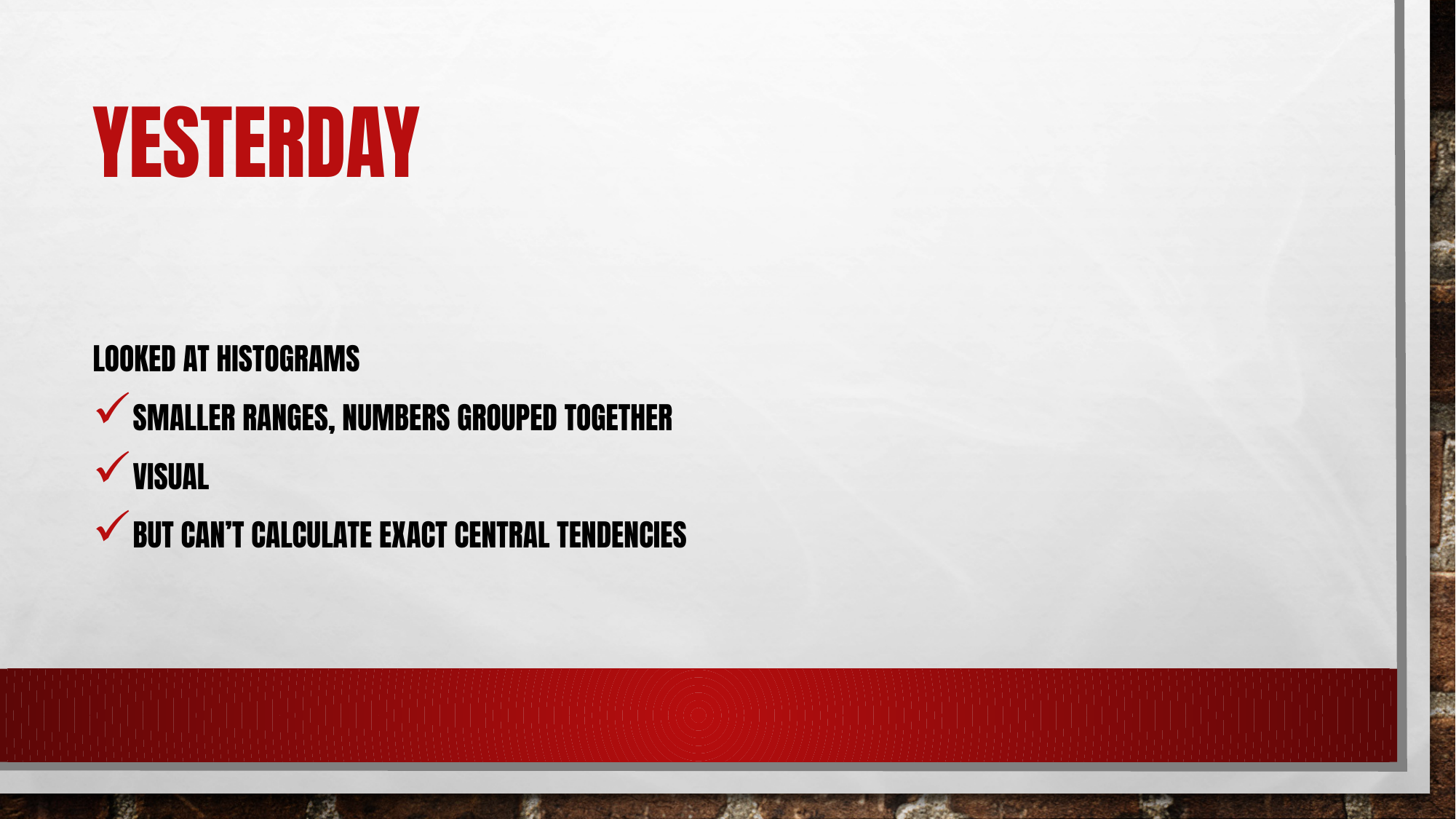

# Yesterday
Looked at histograms
Smaller ranges, numbers grouped together
Visual
But can’t calculate exact central tendencies